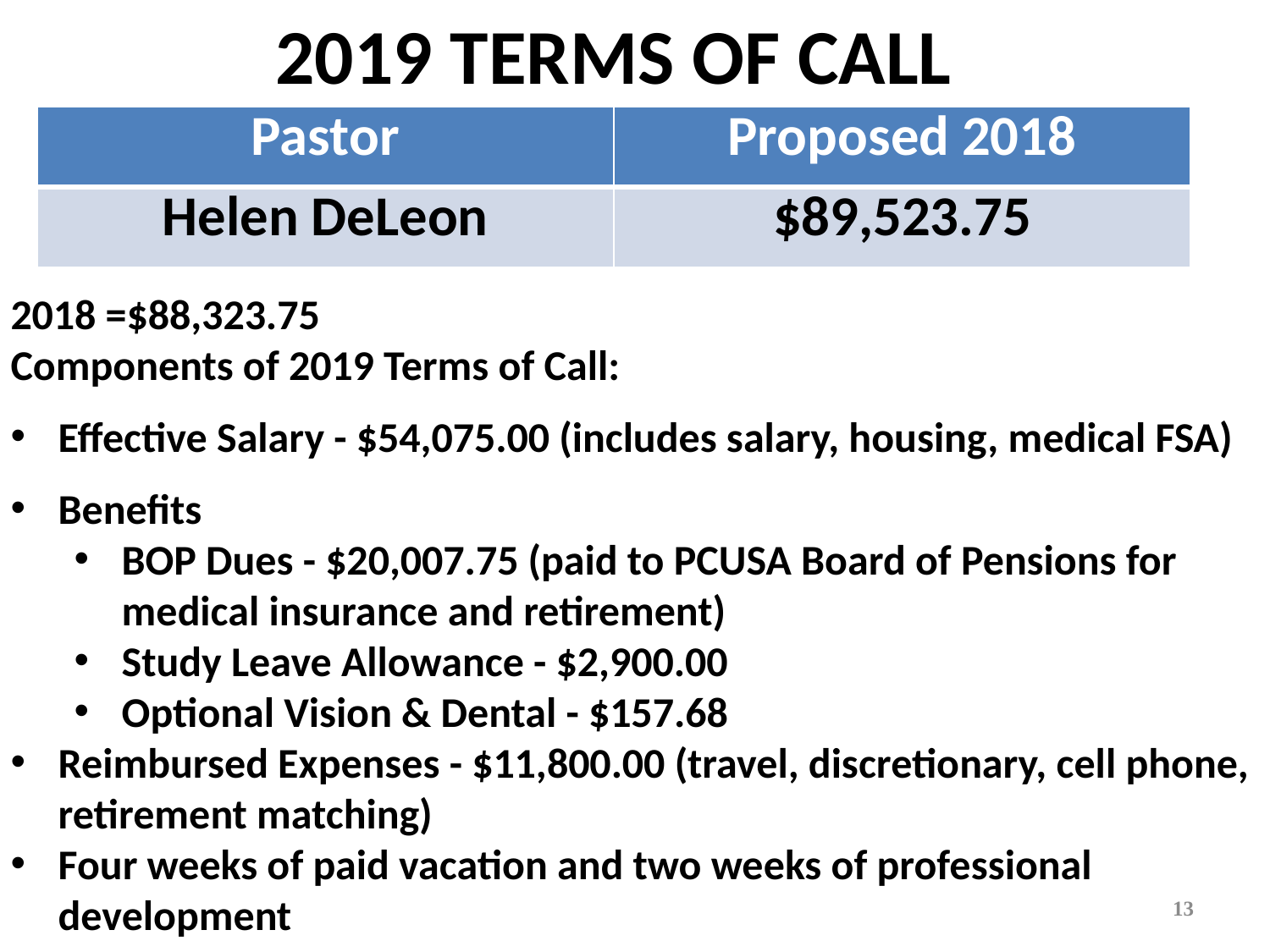

# 2019 TERMS OF CALL
| Pastor | Proposed 2018 |
| --- | --- |
| Helen DeLeon | $89,523.75 |
2018 =$88,323.75
Components of 2019 Terms of Call:

Effective Salary - $54,075.00 (includes salary, housing, medical FSA)

Benefits
BOP Dues - $20,007.75 (paid to PCUSA Board of Pensions for medical insurance and retirement)
Study Leave Allowance - $2,900.00
Optional Vision & Dental - $157.68
Reimbursed Expenses - $11,800.00 (travel, discretionary, cell phone, retirement matching)
Four weeks of paid vacation and two weeks of professional development
13